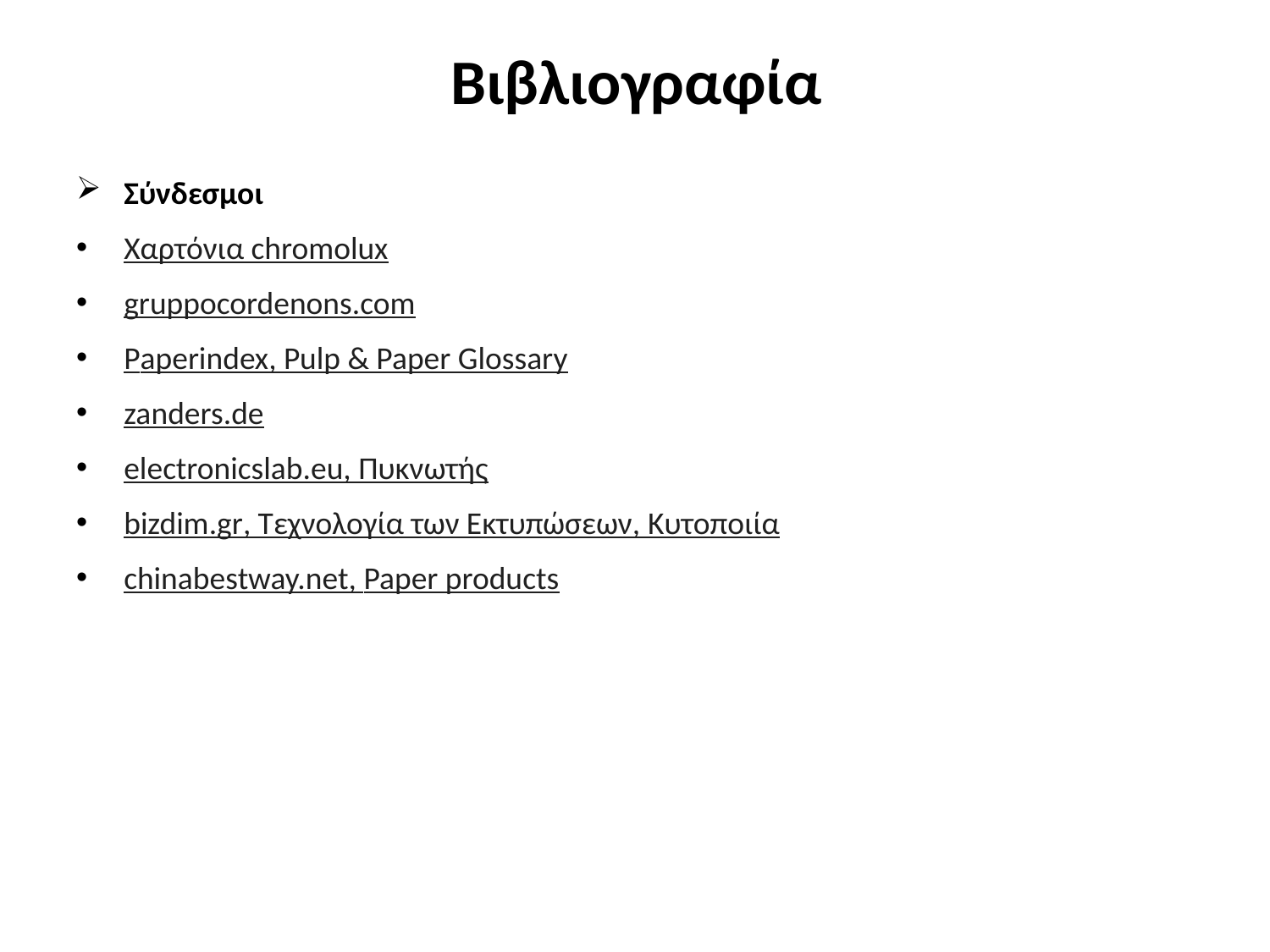

# Βιβλιογραφία
Σύνδεσμοι
Χαρτόνια chromolux
gruppocordenons.com
Paperindex, Pulp & Paper Glossary
zanders.de
electronicslab.eu, Πυκνωτής
bizdim.gr, Τεχνολογία των Εκτυπώσεων, Κυτοποιία
chinabestway.net, Paper products